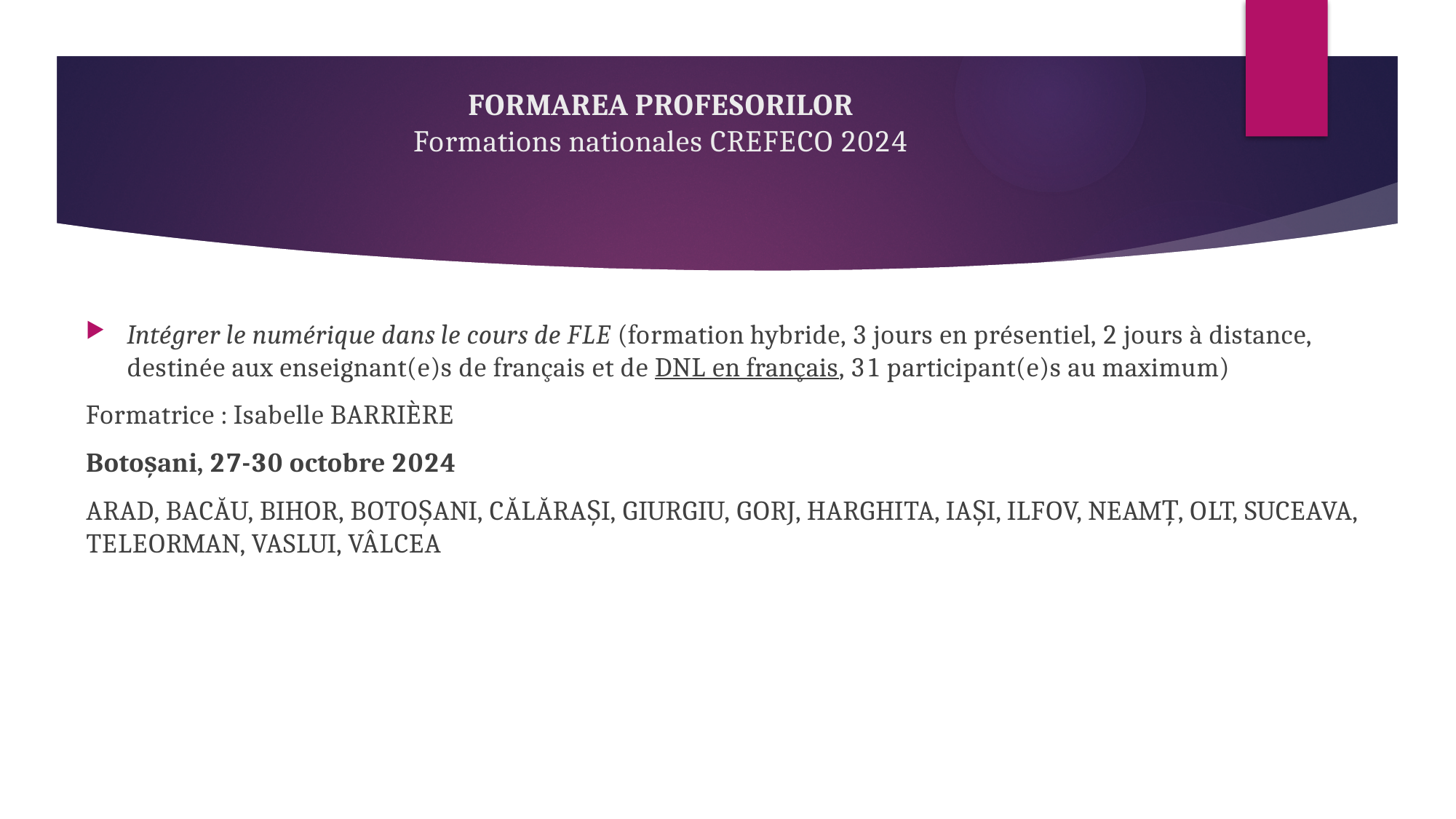

# FORMAREA PROFESORILOR Formations nationales CREFECO 2024
Intégrer le numérique dans le cours de FLE (formation hybride, 3 jours en présentiel, 2 jours à distance, destinée aux enseignant(e)s de français et de DNL en français, 31 participant(e)s au maximum)
Formatrice : Isabelle BARRIÈRE
Botoșani, 27-30 octobre 2024
ARAD, BACĂU, BIHOR, BOTOȘANI, CĂLĂRAȘI, GIURGIU, GORJ, HARGHITA, IAȘI, ILFOV, NEAMȚ, OLT, SUCEAVA, TELEORMAN, VASLUI, VÂLCEA